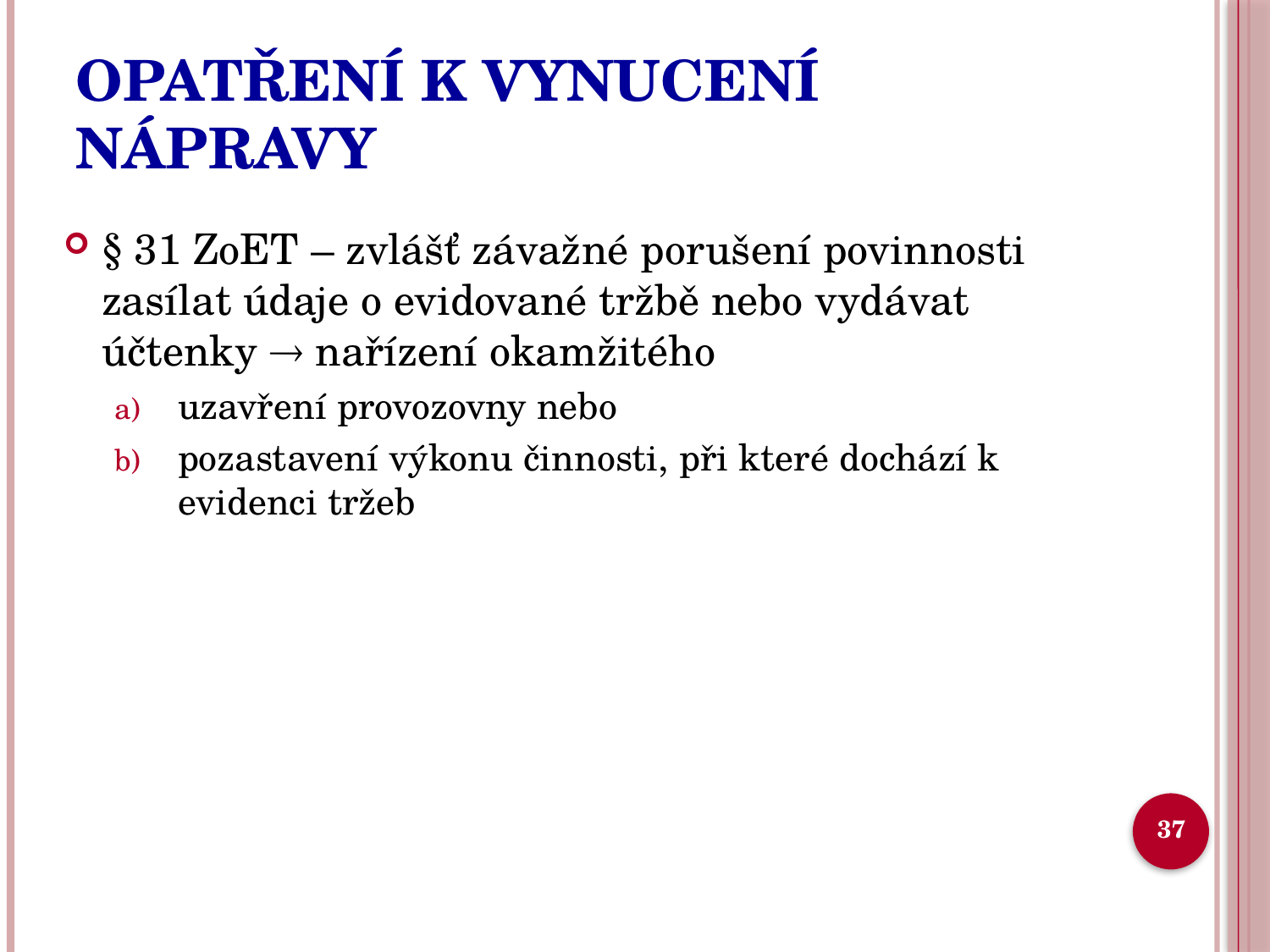

# OPATŘENÍ K VYNUCENÍ NÁPRAVY
§ 31 ZoET – zvlášť závažné porušení povinnosti zasílat údaje o evidované tržbě nebo vydávat účtenky → nařízení okamžitého
uzavření provozovny nebo
pozastavení výkonu činnosti, při které dochází k evidenci tržeb

37